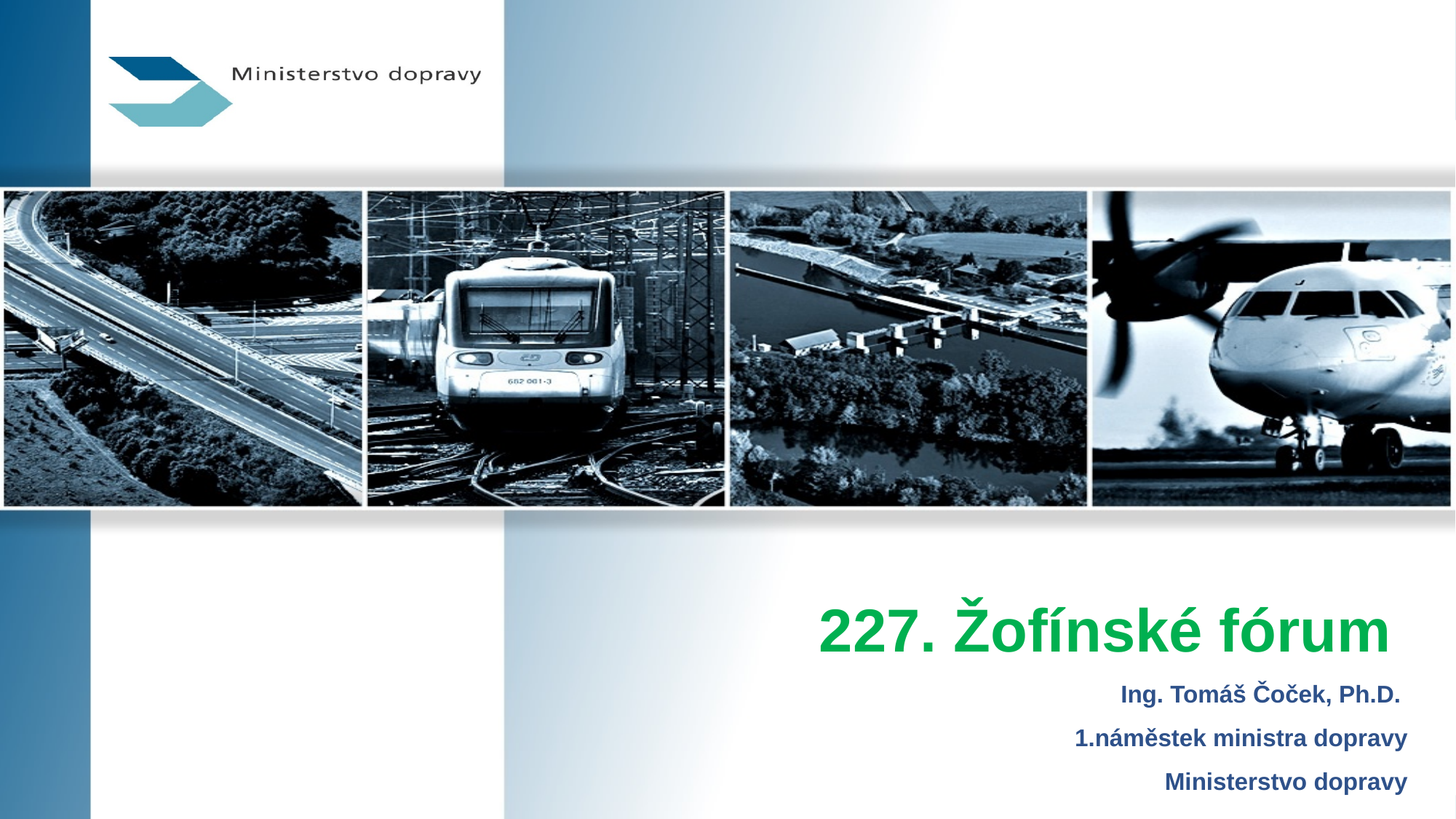

#
		227. Žofínské fórum
Ing. Tomáš Čoček, Ph.D.
1.náměstek ministra dopravy
Ministerstvo dopravy